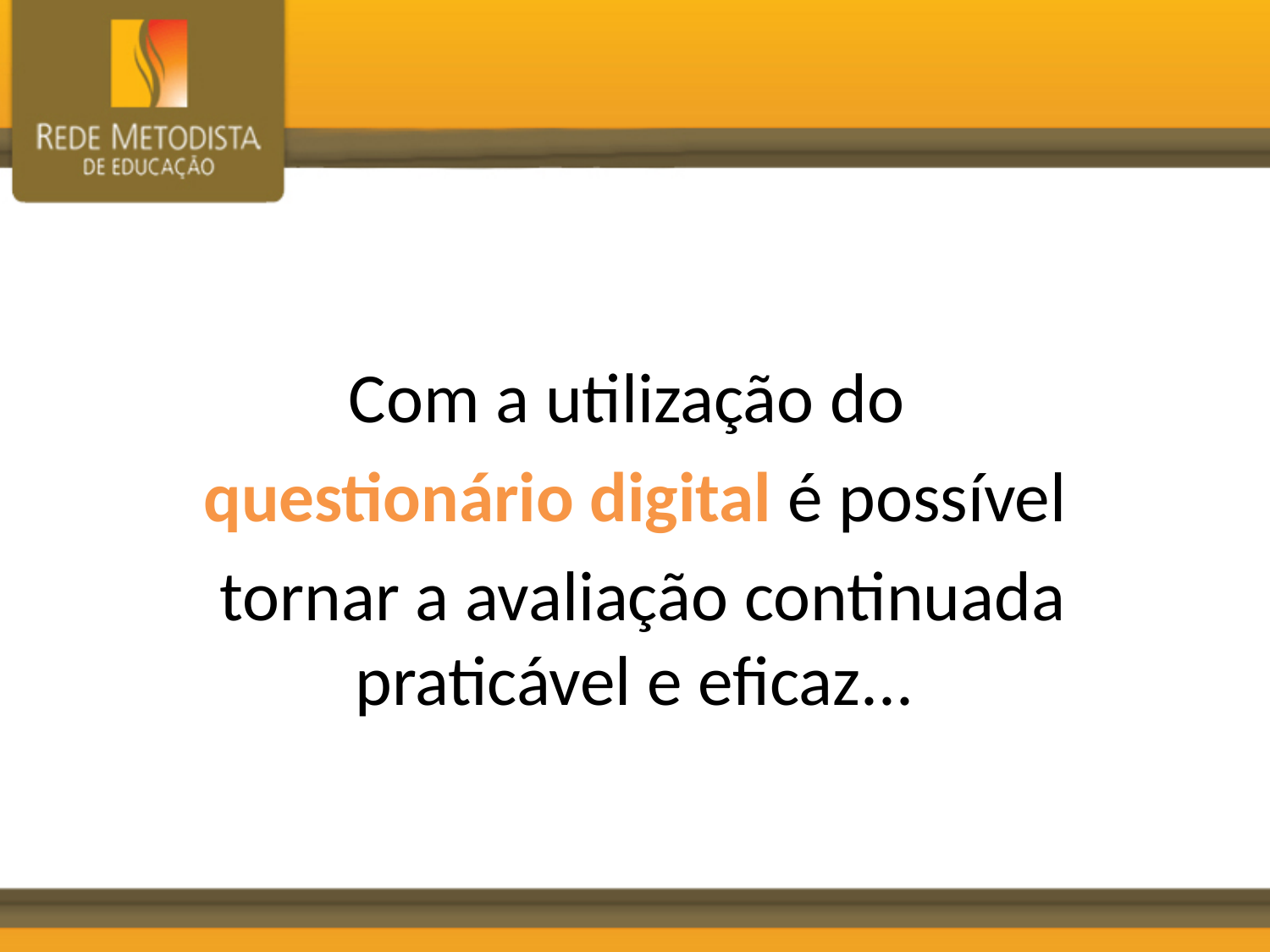

Com a utilização do
questionário digital é possível
 tornar a avaliação continuada praticável e eficaz...